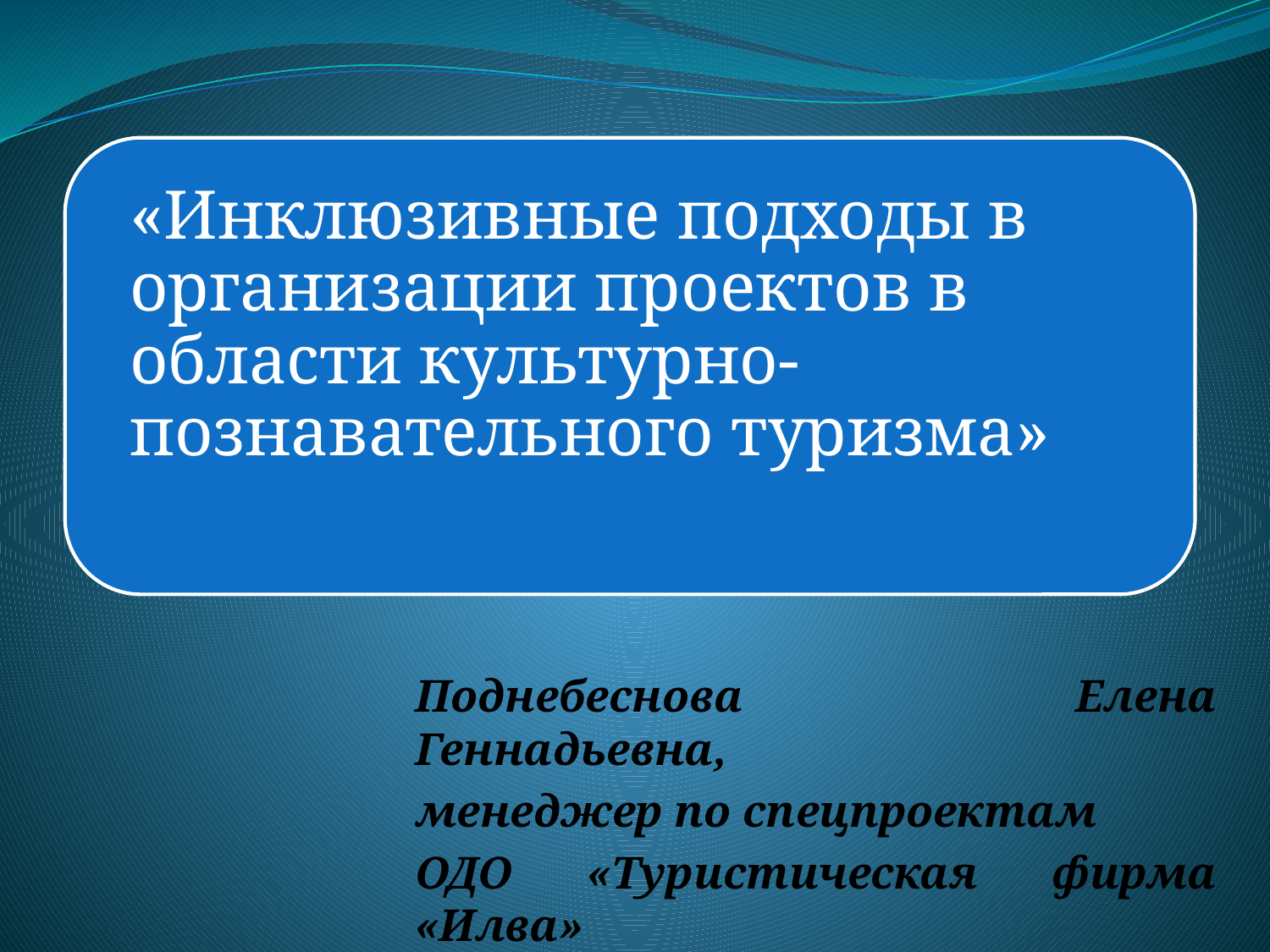

«Инклюзивные подходы в организации проектов в области культурно-познавательного туризма»
Поднебеснова Елена Геннадьевна,
менеджер по спецпроектам
ОДО «Туристическая фирма «Илва»